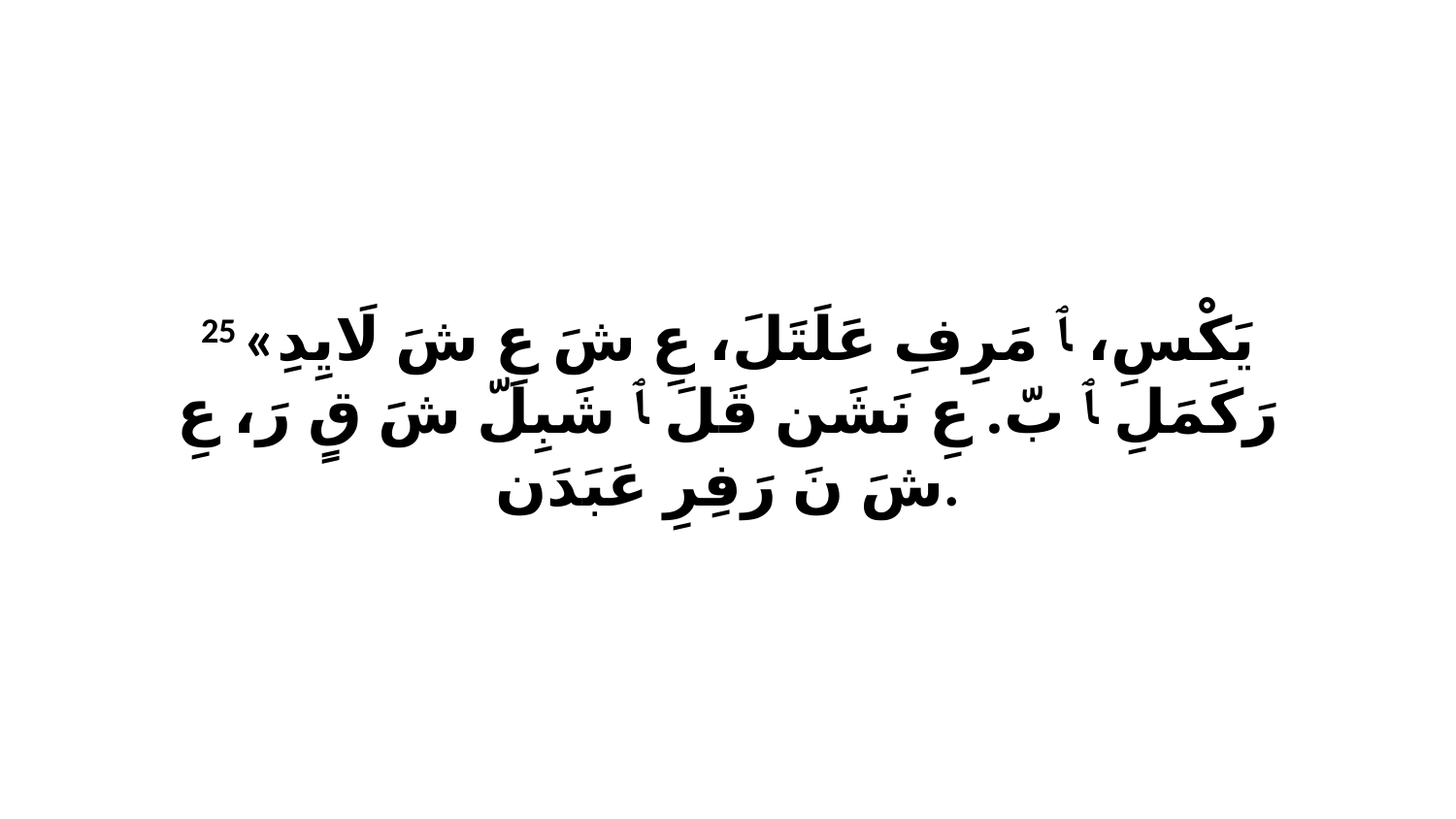

25 «يَكْسِ، ﭑ مَرِفِ عَلَتَلَ، عِ شَ عِ شَ لَايِدِ رَكَمَلِ ﭑ بّ. عِ نَشَن قَلَ ﭑ شَبِلّ شَ قٍ رَ، عِ شَ نَ رَفِرِ عَبَدَن.